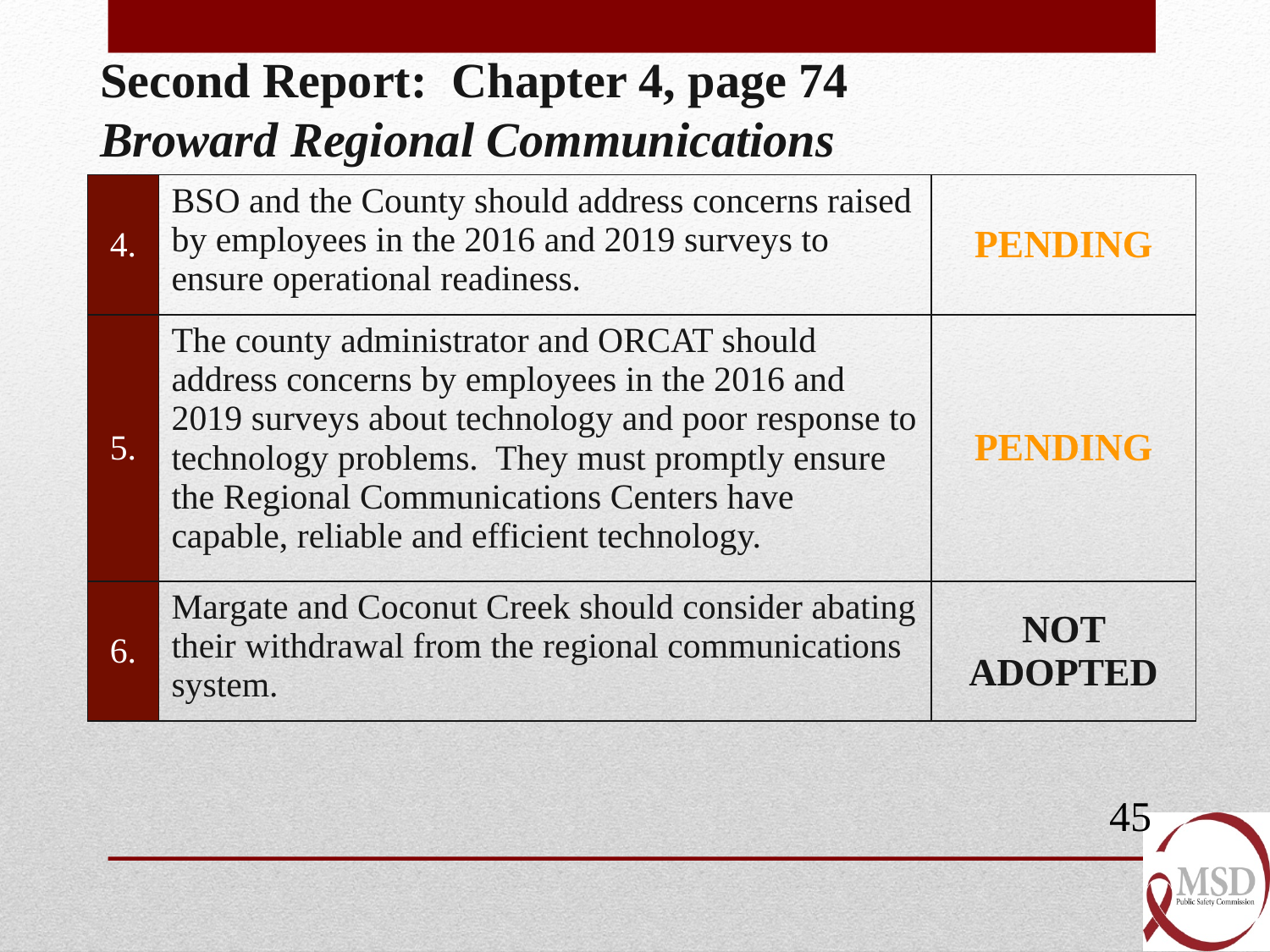

Second Report:  Chapter 4, page 74
Broward Regional Communications
| 4. | BSO and the County should address concerns raised by employees in the 2016 and 2019 surveys to ensure operational readiness. | PENDING |
| --- | --- | --- |
| 5. | The county administrator and ORCAT should address concerns by employees in the 2016 and 2019 surveys about technology and poor response to technology problems. They must promptly ensure the Regional Communications Centers have capable, reliable and efficient technology. | PENDING |
| 6. | Margate and Coconut Creek should consider abating their withdrawal from the regional communications system. | NOT ADOPTED |
45